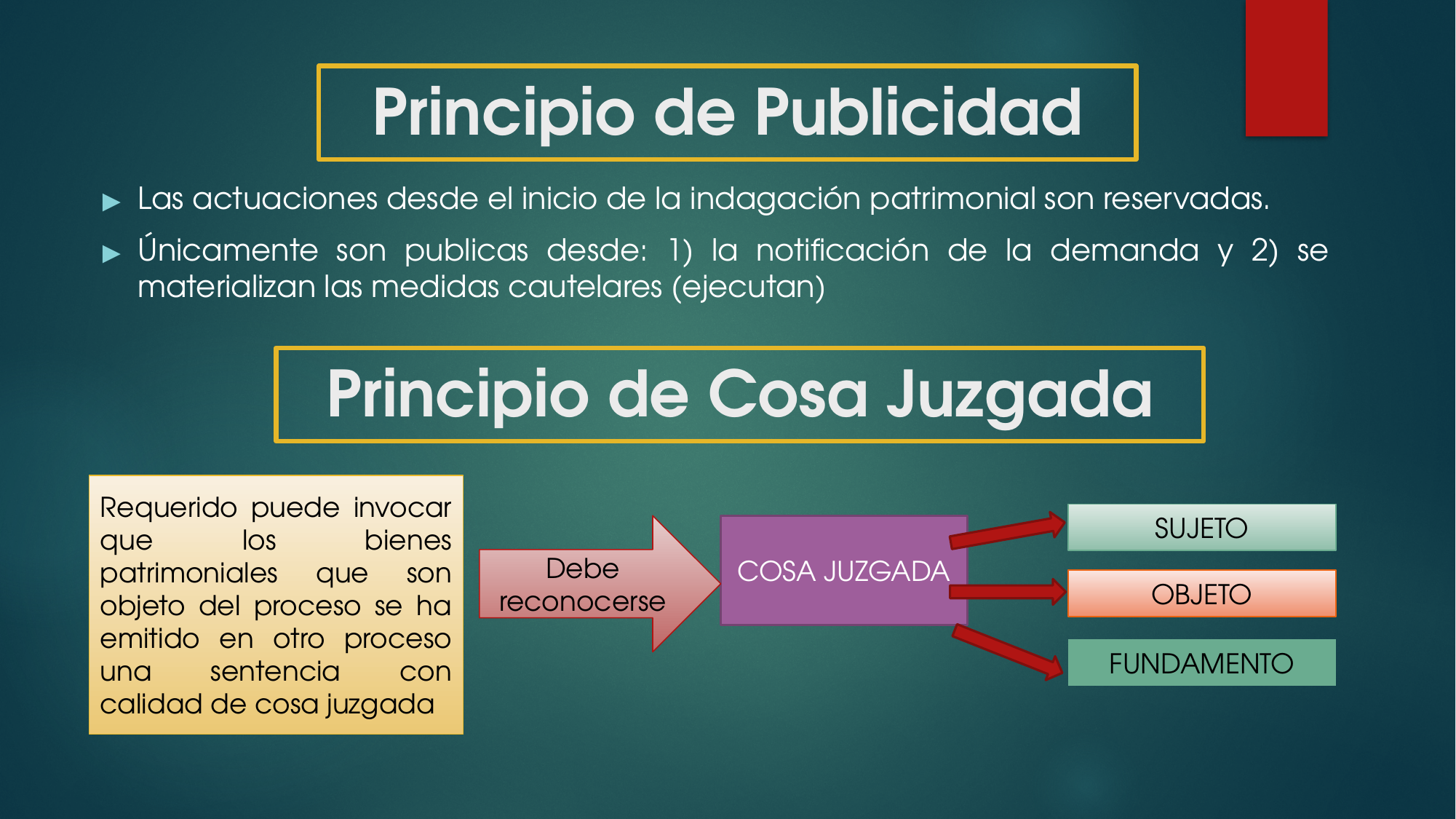

Principio de Publicidad
Las actuaciones desde el inicio de la indagación patrimonial son reservadas.
Únicamente son publicas desde: 1) la notificación de la demanda y 2) se materializan las medidas cautelares (ejecutan)
Principio de Cosa Juzgada
Requerido puede invocar que los bienes patrimoniales que son objeto del proceso se ha emitido en otro proceso una sentencia con calidad de cosa juzgada

SUJETO
Debe reconocerse
COSA JUZGADA

OBJETO

FUNDAMENTO